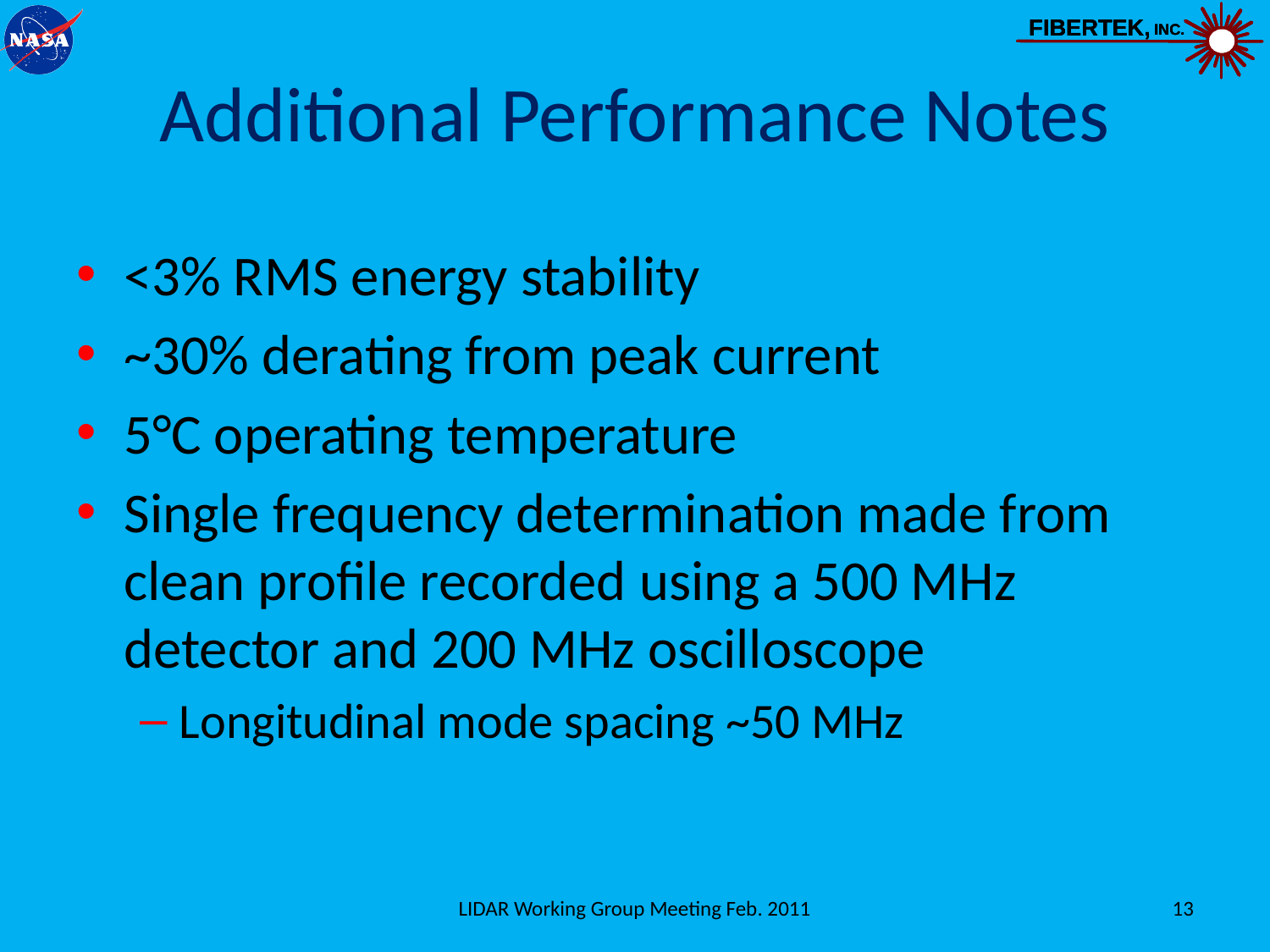

# Additional Performance Notes
<3% RMS energy stability
~30% derating from peak current
5°C operating temperature
Single frequency determination made from clean profile recorded using a 500 MHz detector and 200 MHz oscilloscope
Longitudinal mode spacing ~50 MHz
LIDAR Working Group Meeting Feb. 2011
13